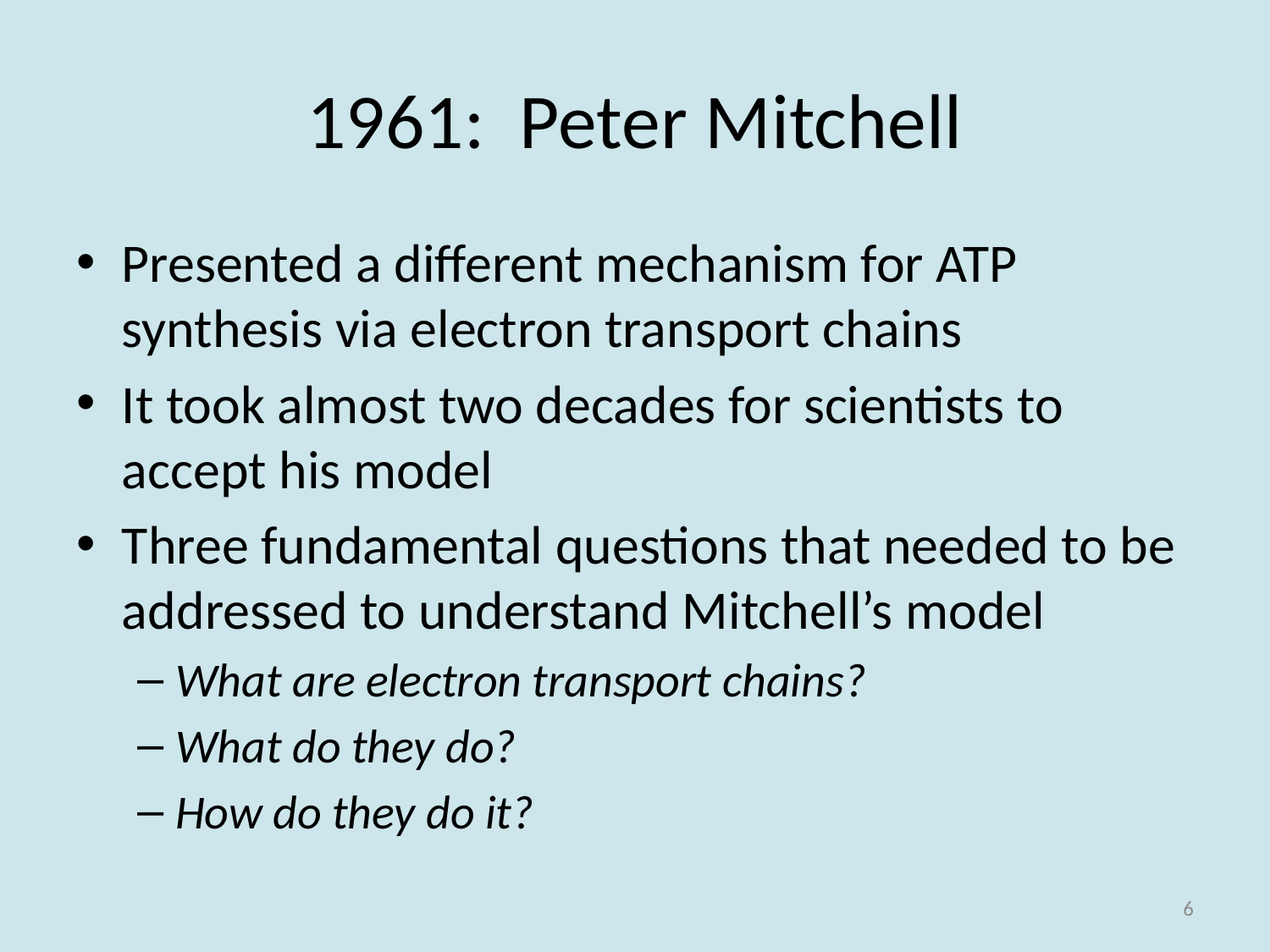

# 1961:  Peter Mitchell
Presented a different mechanism for ATP synthesis via electron transport chains
It took almost two decades for scientists to accept his model
Three fundamental questions that needed to be addressed to understand Mitchell’s model
What are electron transport chains?
What do they do?
How do they do it?

6